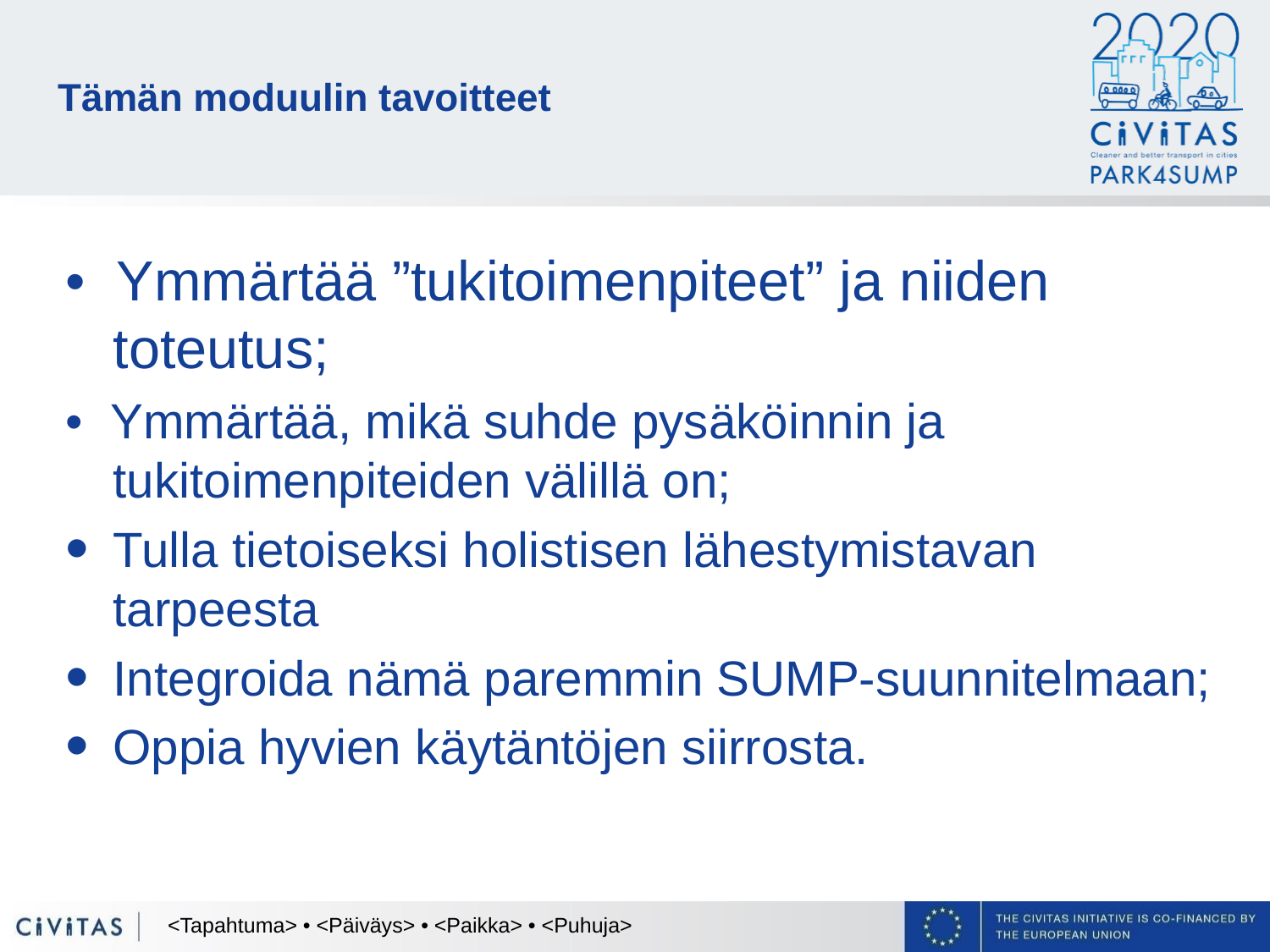

# Tämän moduulin tavoitteet
•  Ymmärtää ”tukitoimenpiteet” ja niiden toteutus;
•  Ymmärtää, mikä suhde pysäköinnin ja tukitoimenpiteiden välillä on;
Tulla tietoiseksi holistisen lähestymistavan tarpeesta
Integroida nämä paremmin SUMP-suunnitelmaan;
Oppia hyvien käytäntöjen siirrosta.

<Tapahtuma> • <Päiväys> • <Paikka> • <Puhuja>